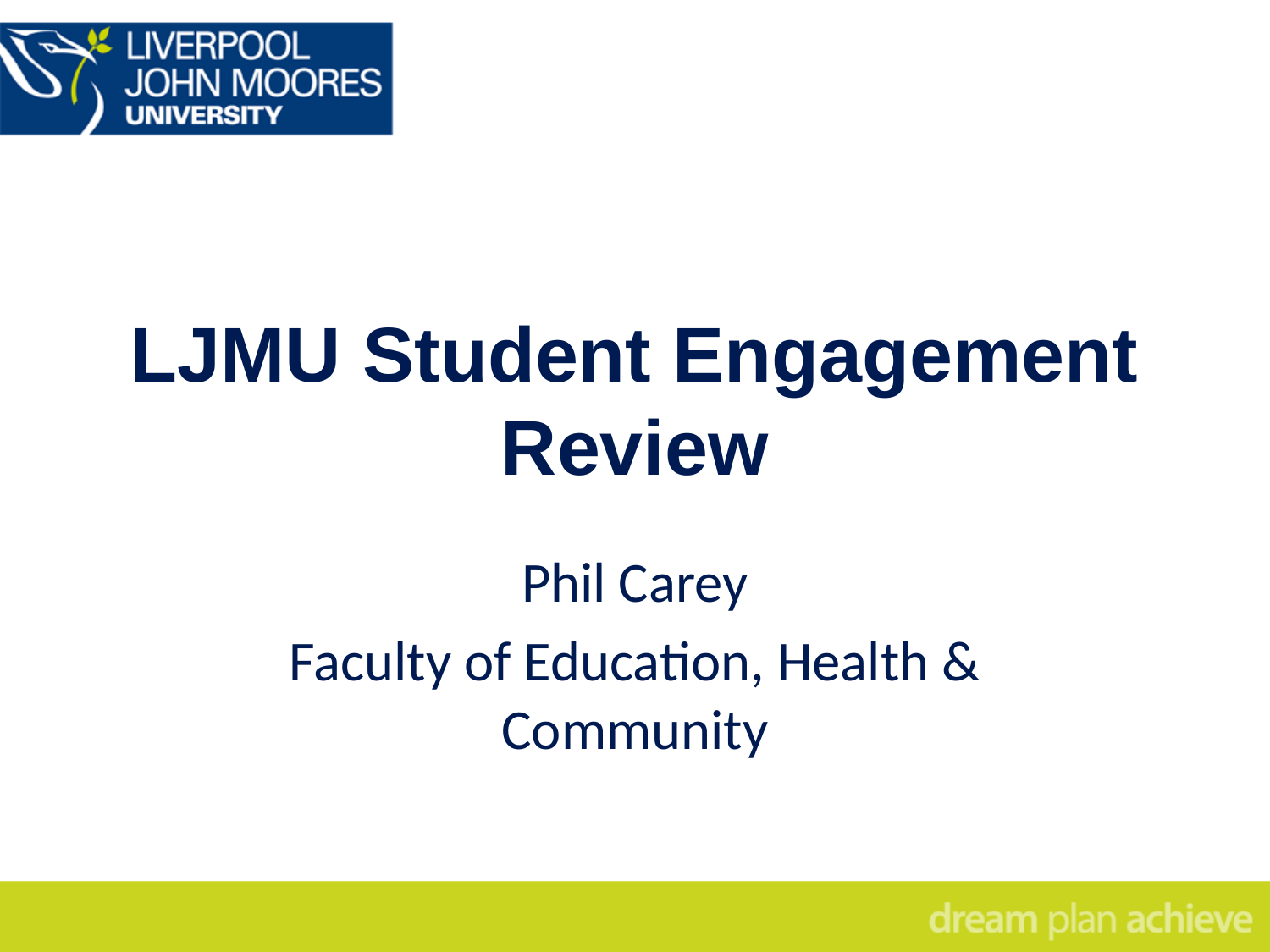

# LJMU Student Engagement Review
Phil Carey
Faculty of Education, Health & Community